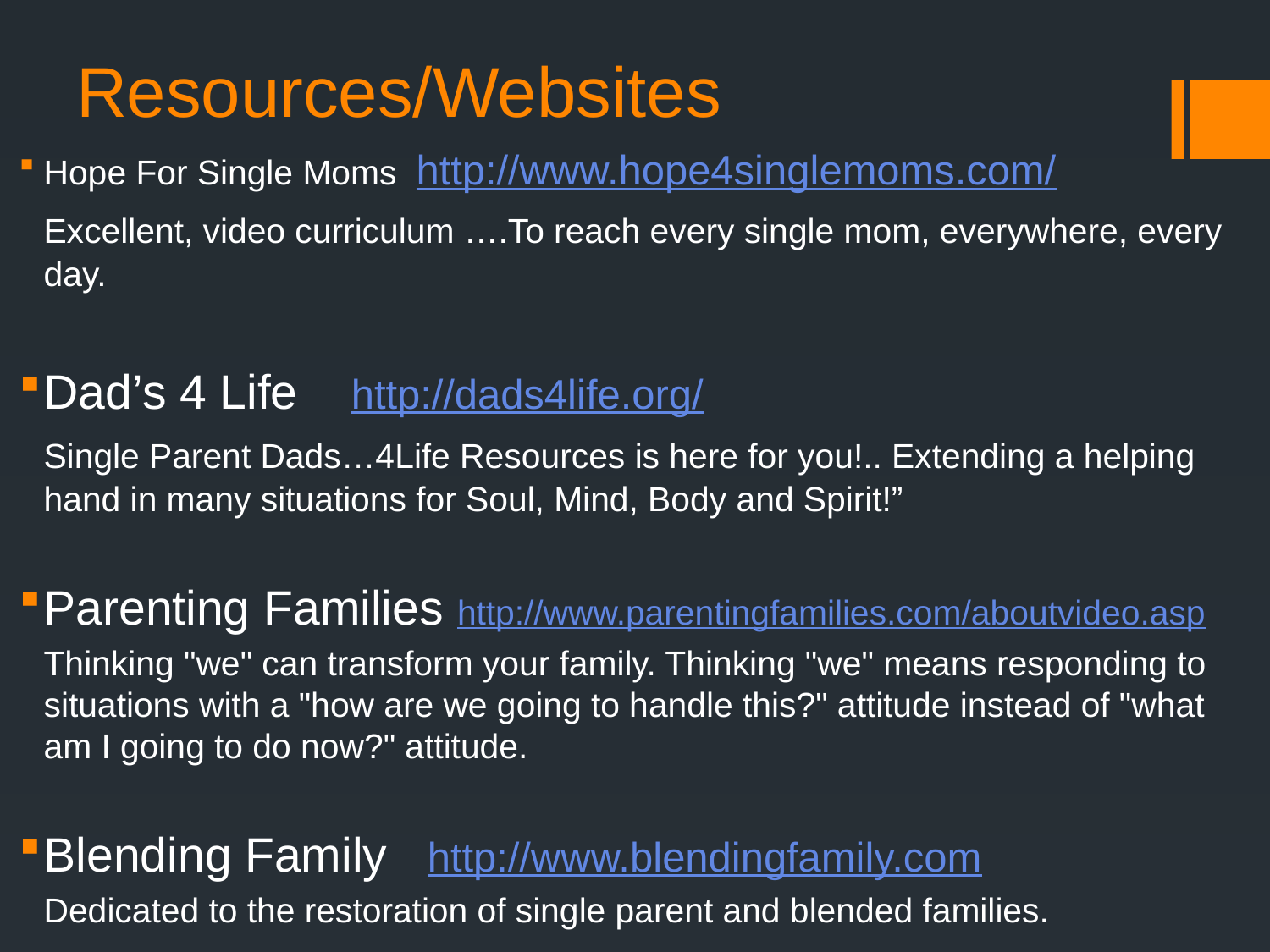

# Resources/Websites
Hope For Single Moms  http://www.hope4singlemoms.com/
	Excellent, video curriculum ….To reach every single mom, everywhere, every day.

Dad’s 4 Life    http://dads4life.org/
	Single Parent Dads…4Life Resources is here for you!.. Extending a helping hand in many situations for Soul, Mind, Body and Spirit!”

Parenting Families http://www.parentingfamilies.com/aboutvideo.asp
	Thinking "we" can transform your family. Thinking "we" means responding to situations with a "how are we going to handle this?" attitude instead of "what am I going to do now?" attitude.

Blending Family   http://www.blendingfamily.com
	Dedicated to the restoration of single parent and blended families.